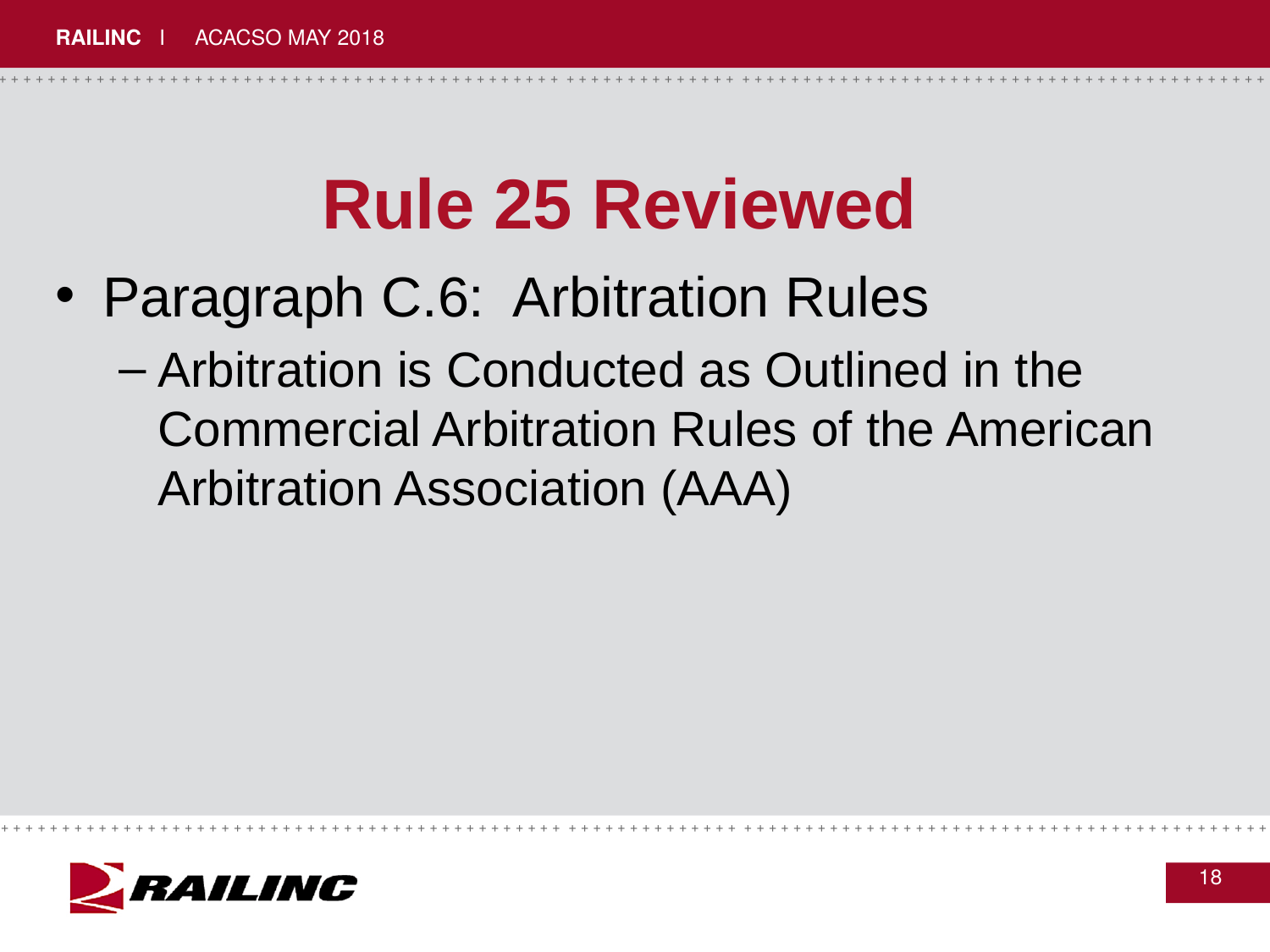

# Rule 25 Reviewed
Paragraph C.6:  Arbitration Rules
Arbitration is Conducted as Outlined in the Commercial Arbitration Rules of the American Arbitration Association (AAA)
18